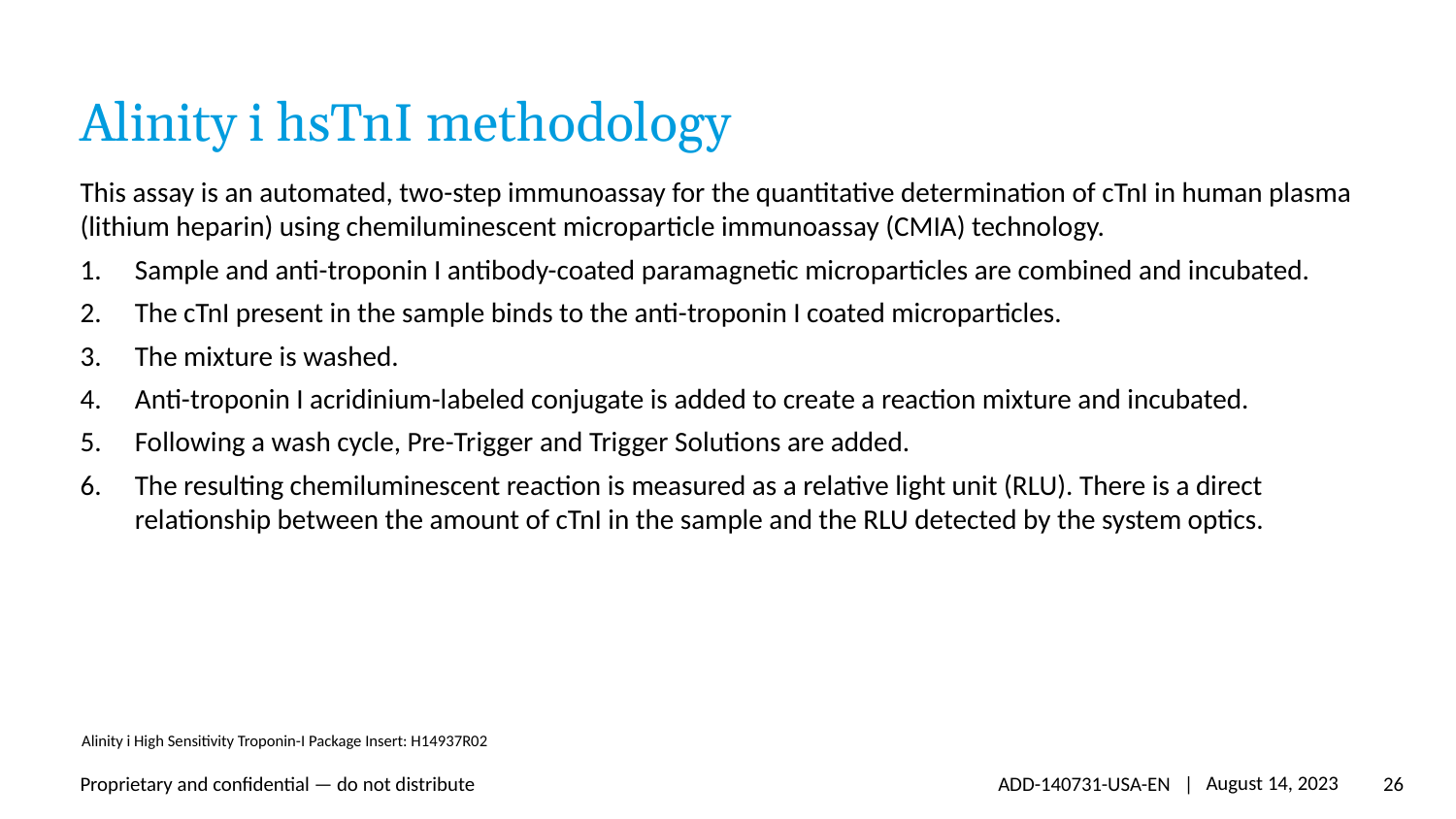

# Alinity i hsTnI methodology
This assay is an automated, two-step immunoassay for the quantitative determination of cTnI in human plasma (lithium heparin) using chemiluminescent microparticle immunoassay (CMIA) technology.
Sample and anti-troponin I antibody-coated paramagnetic microparticles are combined and incubated.
The cTnI present in the sample binds to the anti-troponin I coated microparticles.
The mixture is washed.
Anti-troponin I acridinium-labeled conjugate is added to create a reaction mixture and incubated.
Following a wash cycle, Pre-Trigger and Trigger Solutions are added.
The resulting chemiluminescent reaction is measured as a relative light unit (RLU). There is a direct relationship between the amount of cTnI in the sample and the RLU detected by the system optics.
Alinity i High Sensitivity Troponin-I Package Insert: H14937R02
ADD-140731-USA-EN   |
26
August 14, 2023